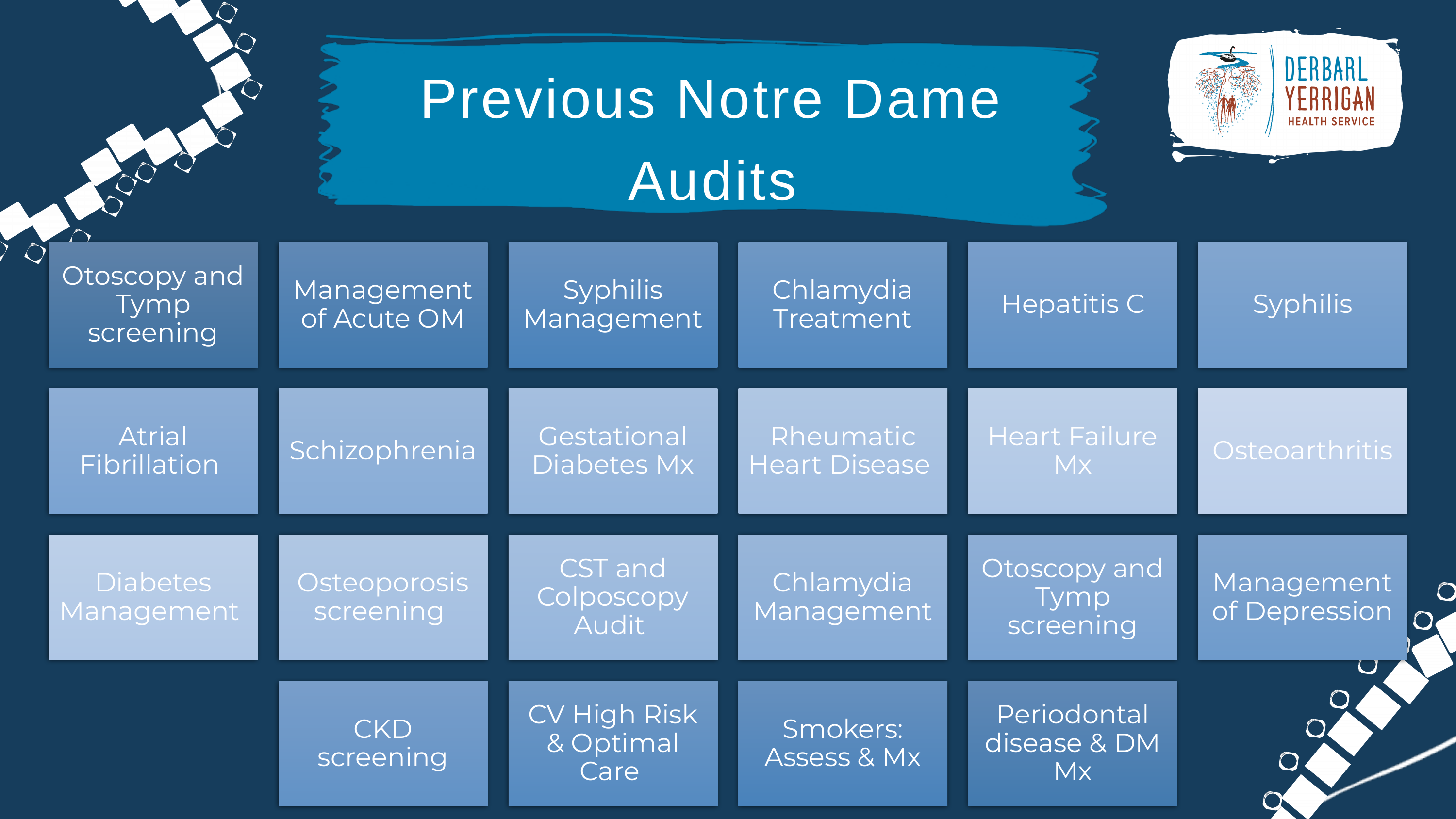

Previous Notre Dame Audits

Otoscopy and Tymp screening
Management of Acute OM
Syphilis Management
Chlamydia Treatment
Hepatitis C
Syphilis
Atrial Fibrillation
Schizophrenia
Gestational Diabetes Mx
Rheumatic Heart Disease
Heart Failure Mx
Osteoarthritis
Diabetes Management
Osteoporosis screening
CST and Colposcopy Audit
Chlamydia Management
Otoscopy and Tymp screening
Management of Depression
CKD screening
CV High Risk & Optimal Care
Smokers: Assess & Mx
Periodontal disease & DM Mx